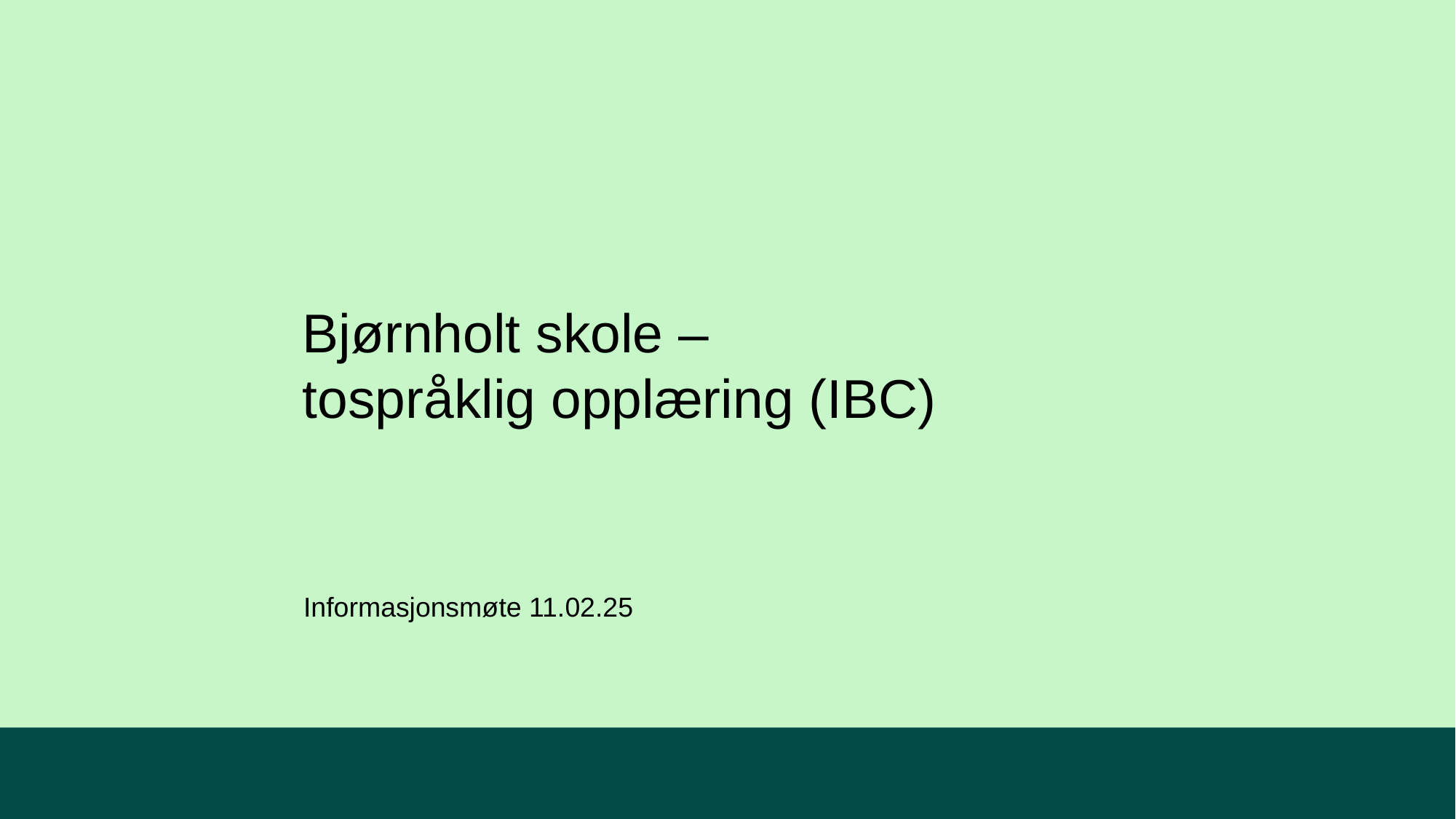

# Bjørnholt skole – tospråklig opplæring (IBC)

Informasjonsmøte 11.02.25
1
26.02.2025